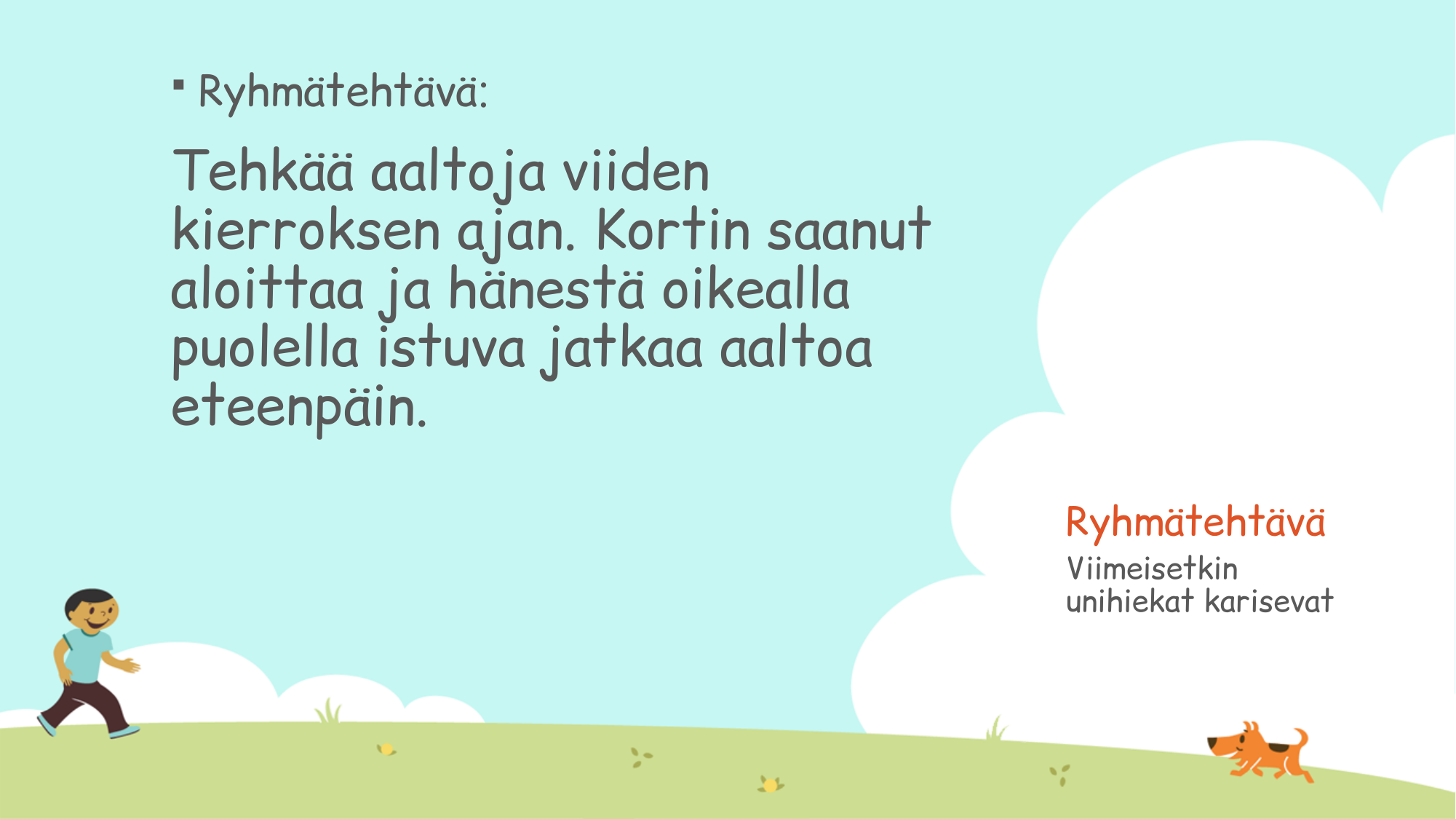

Ryhmätehtävä:
Tehkää aaltoja viiden kierroksen ajan. Kortin saanut aloittaa ja hänestä oikealla puolella istuva jatkaa aaltoa eteenpäin.
# Ryhmätehtävä
Viimeisetkin unihiekat karisevat